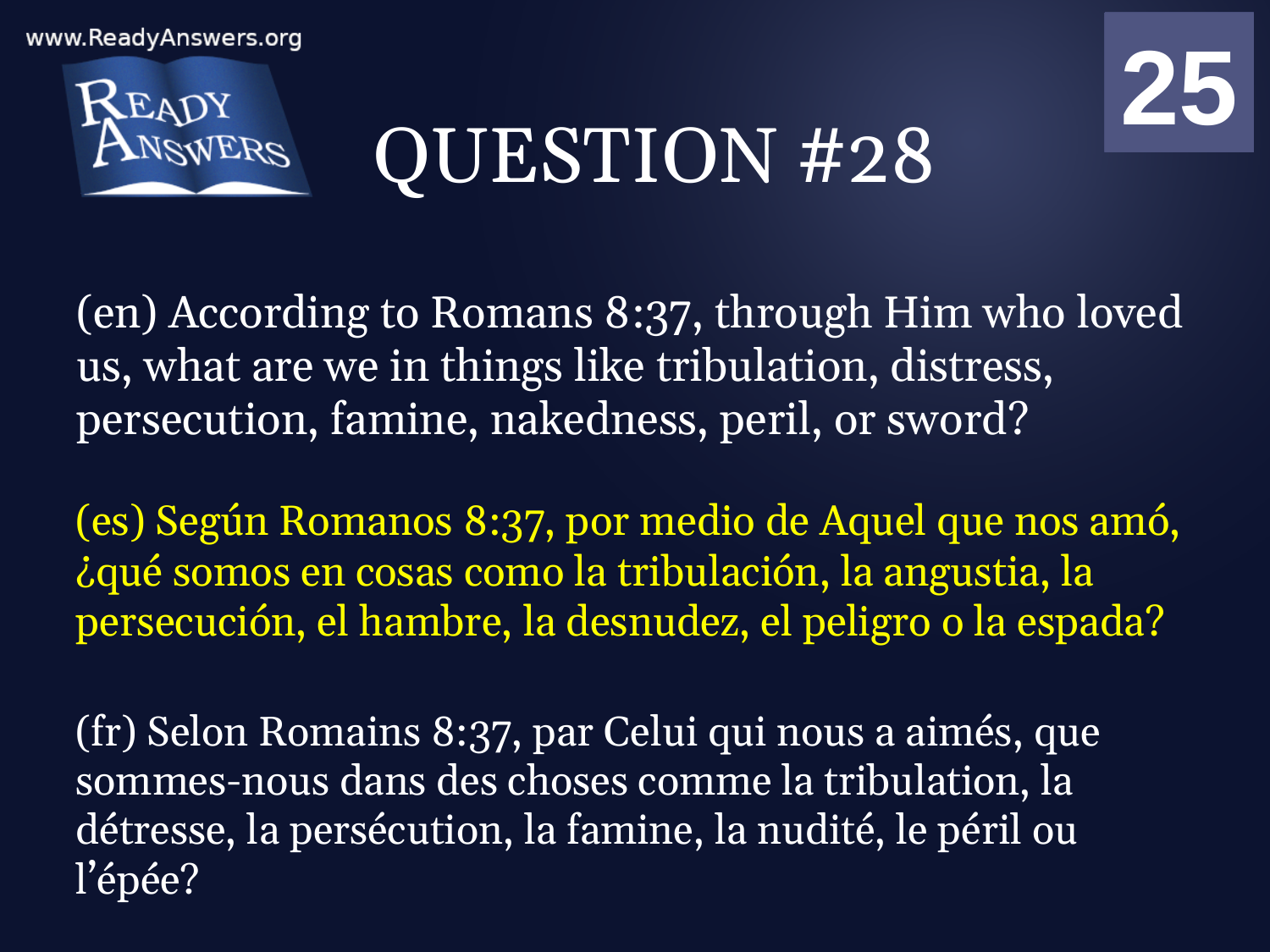

01
02
03
04
05
06
07
08
09
10
11
12
13
14
15
16
17
18
19
20
21
22
23
24
25
00
# QUESTION #28
(en) According to Romans 8:37, through Him who loved us, what are we in things like tribulation, distress, persecution, famine, nakedness, peril, or sword?
(es) Según Romanos 8:37, por medio de Aquel que nos amó, ¿qué somos en cosas como la tribulación, la angustia, la persecución, el hambre, la desnudez, el peligro o la espada?
(fr) Selon Romains 8:37, par Celui qui nous a aimés, que sommes-nous dans des choses comme la tribulation, la détresse, la persécution, la famine, la nudité, le péril ou l’épée?